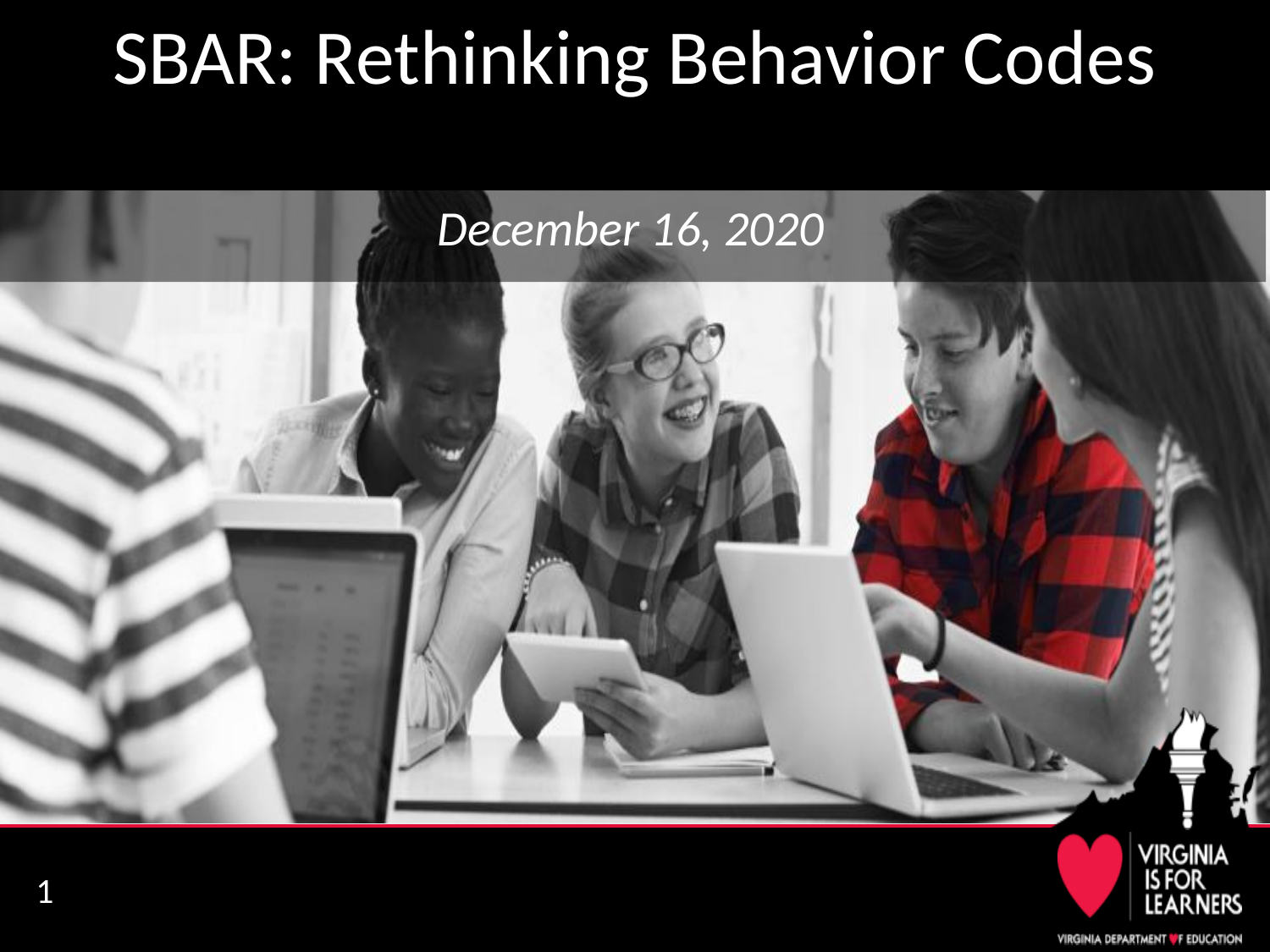

# SBAR: Rethinking Behavior Codes
December 16, 2020